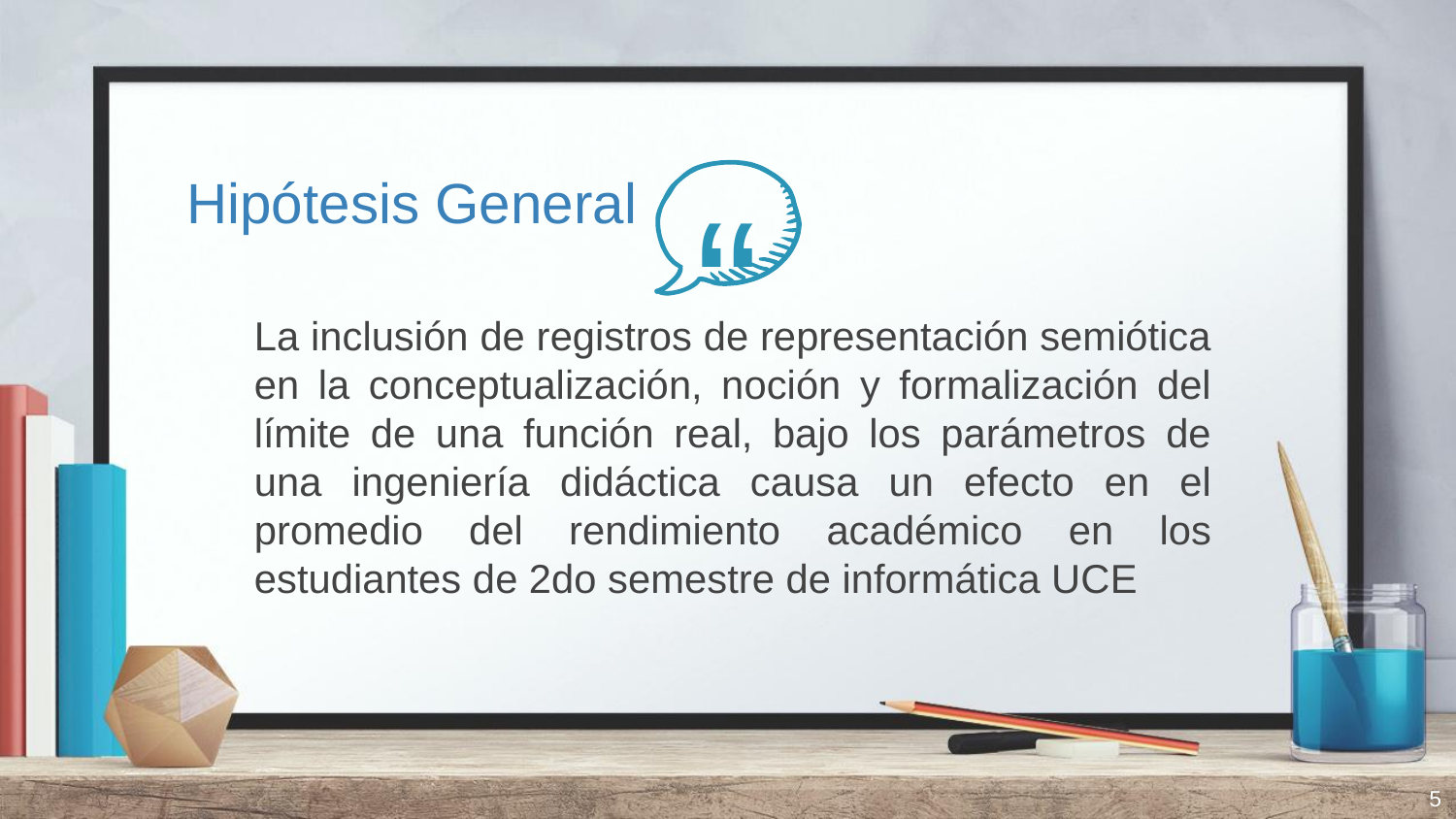

Hipótesis General

La inclusión de registros de representación semiótica en la conceptualización, noción y formalización del límite de una función real, bajo los parámetros de una ingeniería didáctica causa un efecto en el promedio del rendimiento académico en los estudiantes de 2do semestre de informática UCE
5